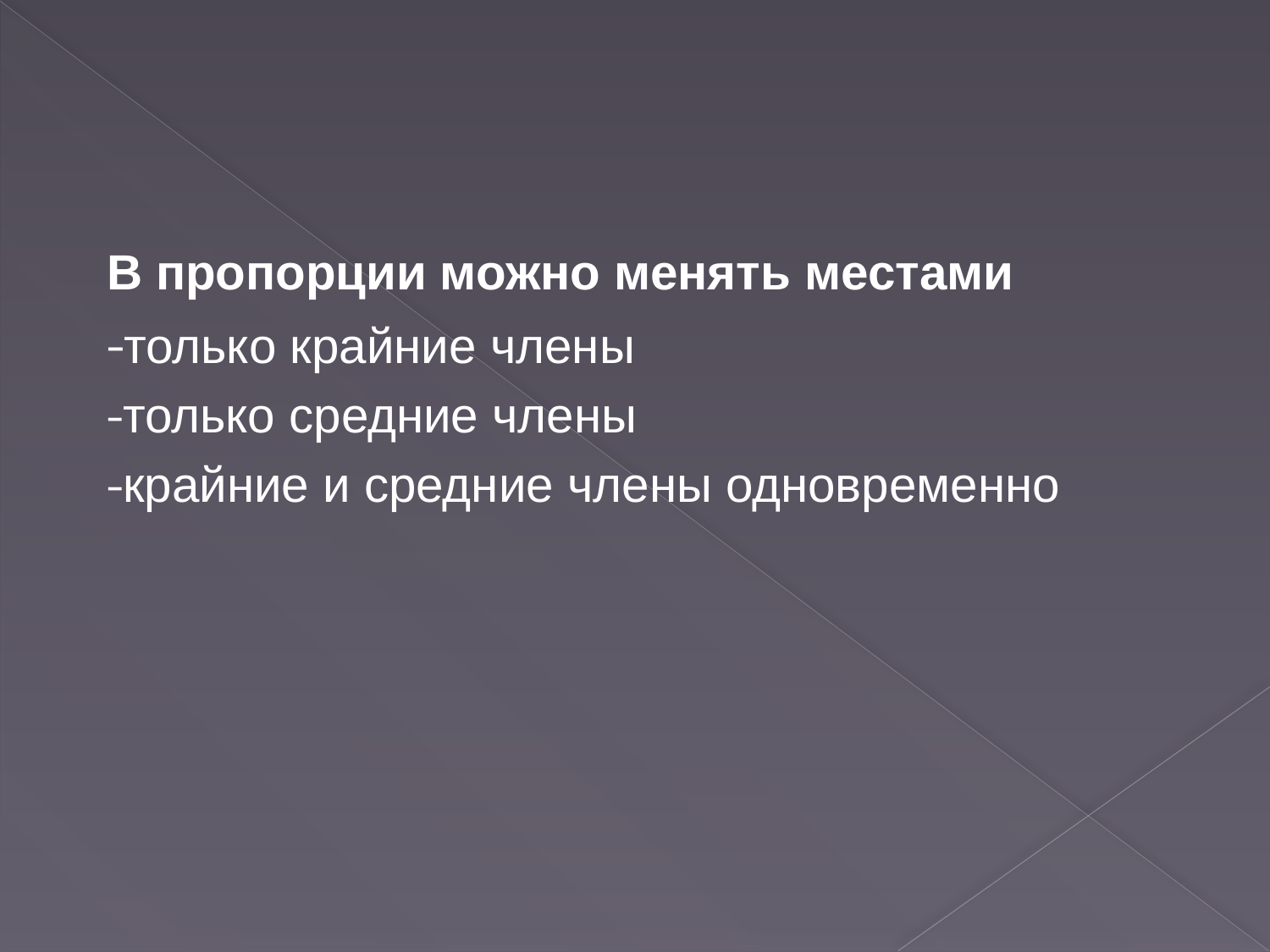

#

В пропорции можно менять местами
-только крайние члены
-только средние члены
-крайние и средние члены одновременно